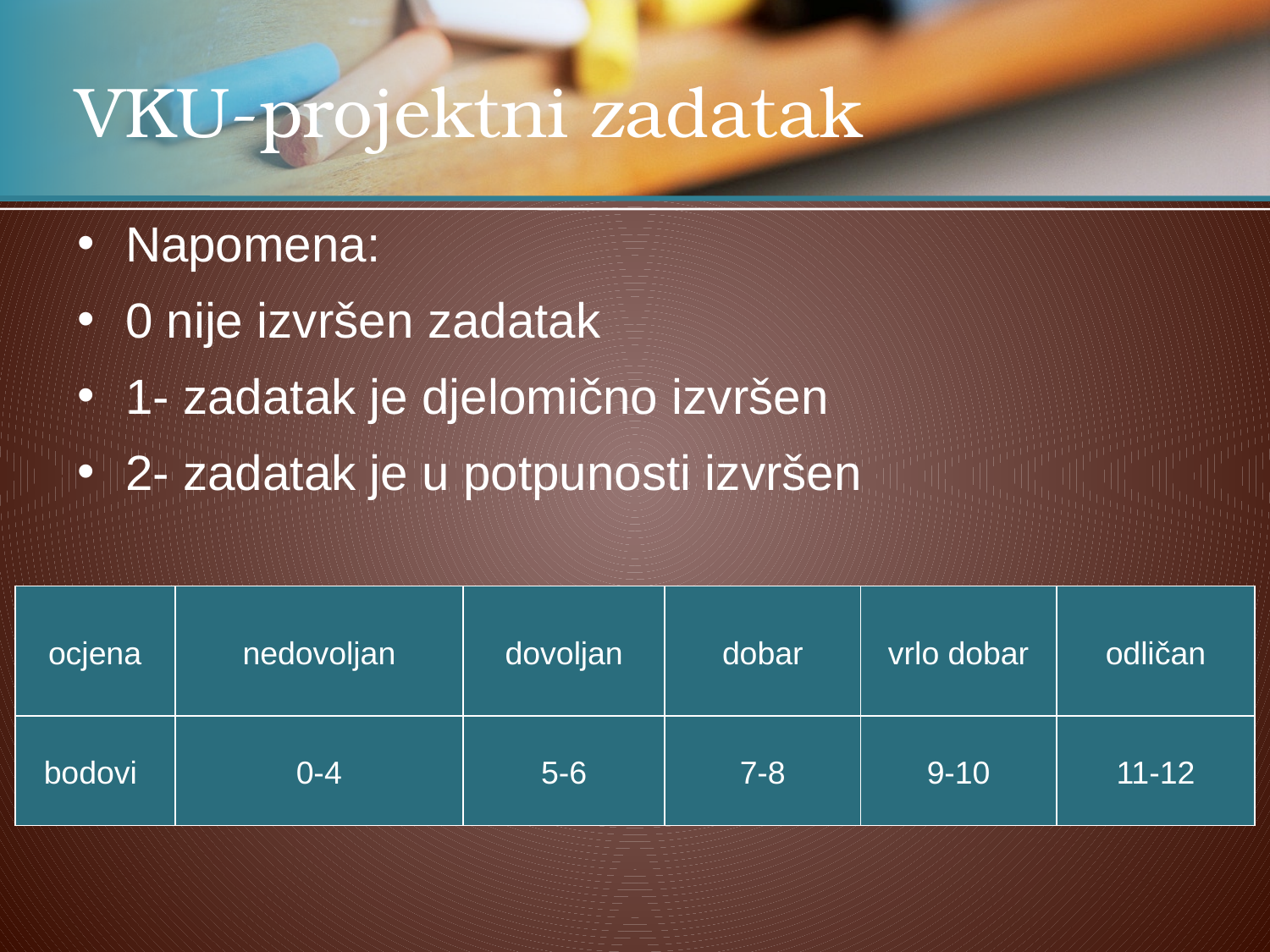

# VKU-projektni zadatak
Napomena:
0 nije izvršen zadatak
1- zadatak je djelomično izvršen
2- zadatak je u potpunosti izvršen

| ocjena | nedovoljan | dovoljan | dobar | vrlo dobar | odličan |
| --- | --- | --- | --- | --- | --- |
| bodovi | 0-4 | 5-6 | 7-8 | 9-10 | 11-12 |